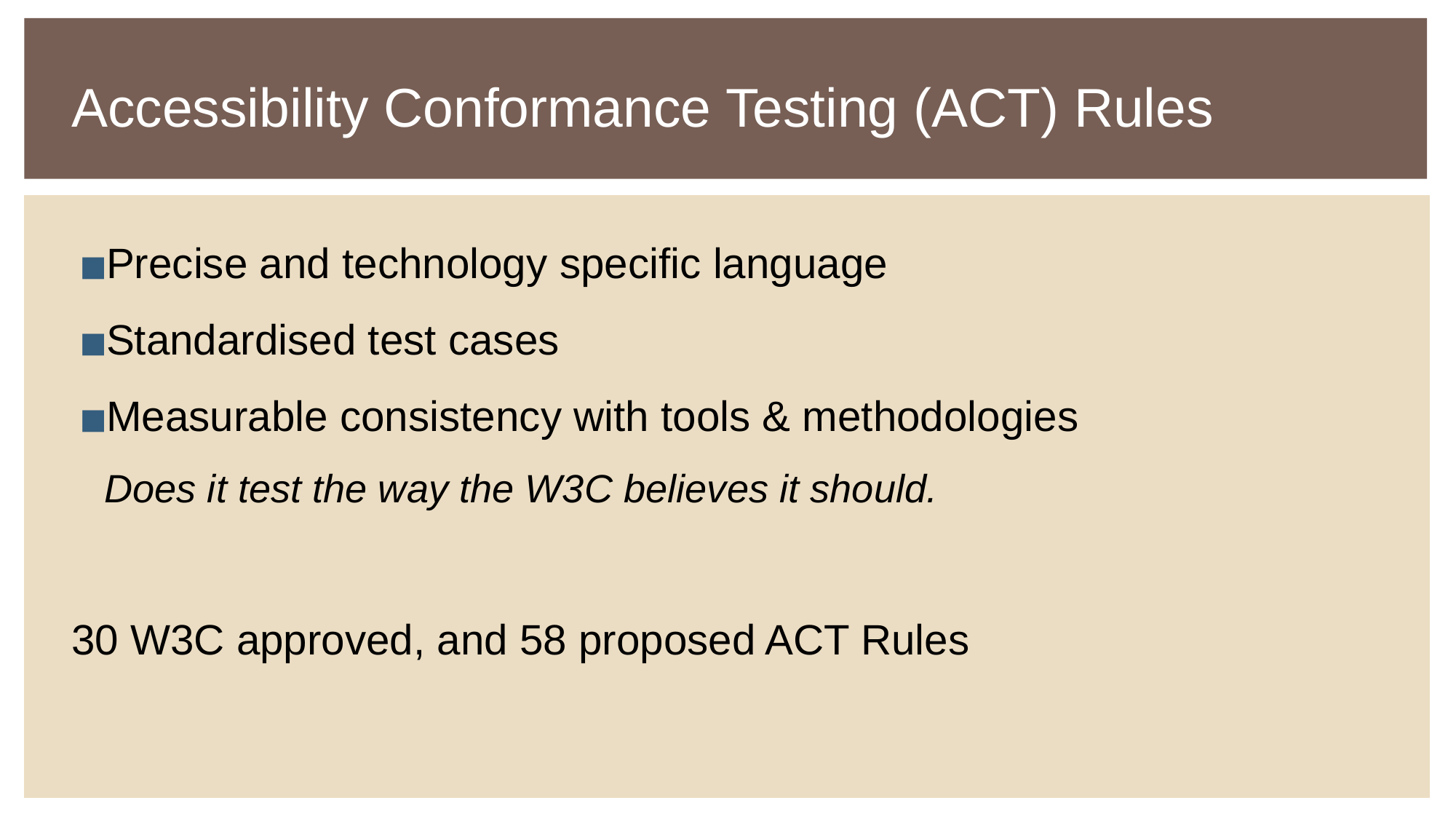

# Accessibility Conformance Testing (ACT) Rules
Precise and technology specific language
Standardised test cases
Measurable consistency with tools & methodologies
Does it test the way the W3C believes it should.

30 W3C approved, and 58 proposed ACT Rules